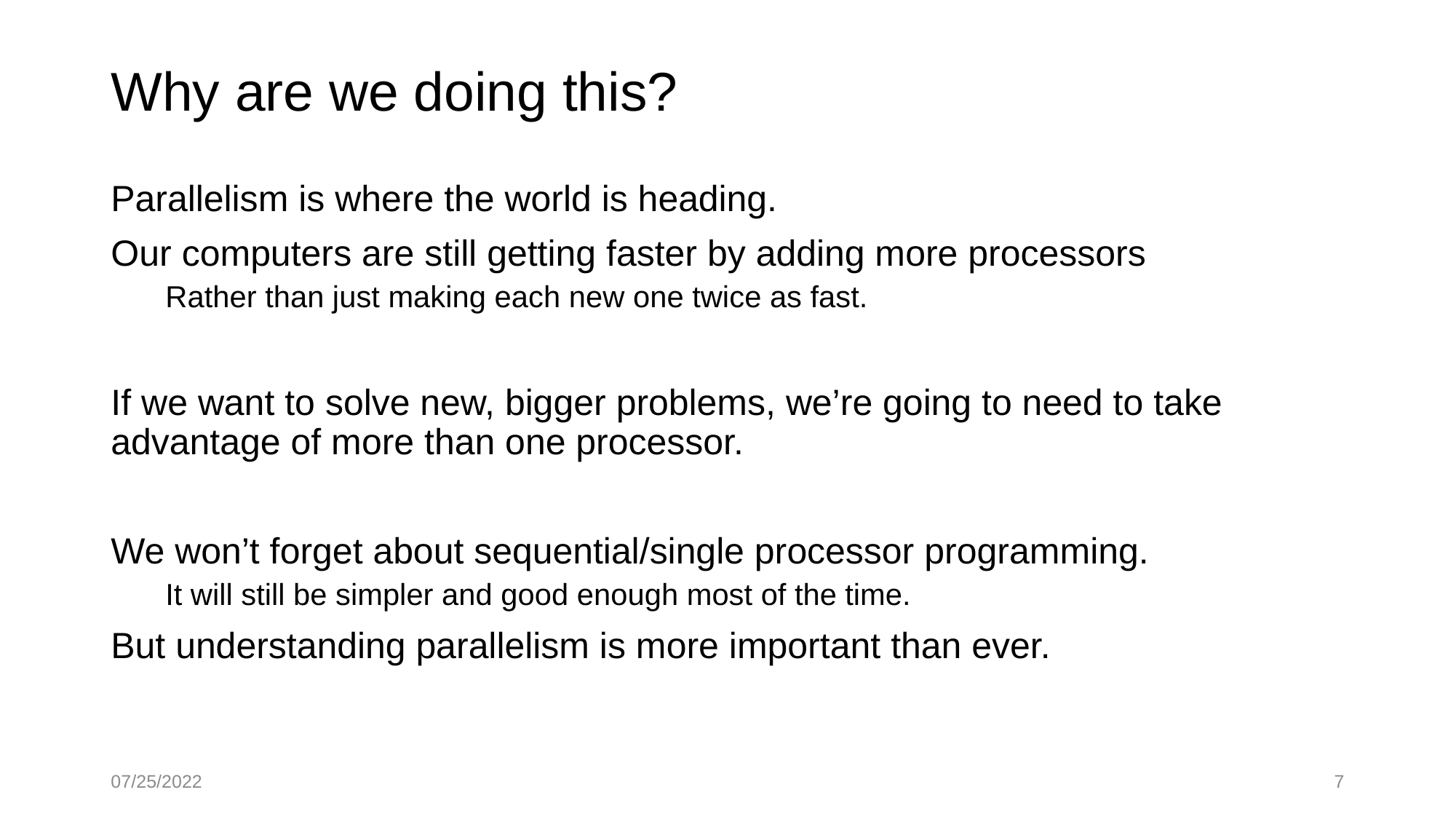

# Why are we doing this?
Parallelism is where the world is heading.
Our computers are still getting faster by adding more processors
Rather than just making each new one twice as fast.

If we want to solve new, bigger problems, we’re going to need to take advantage of more than one processor.

We won’t forget about sequential/single processor programming.
It will still be simpler and good enough most of the time.
But understanding parallelism is more important than ever.
07/25/2022
7